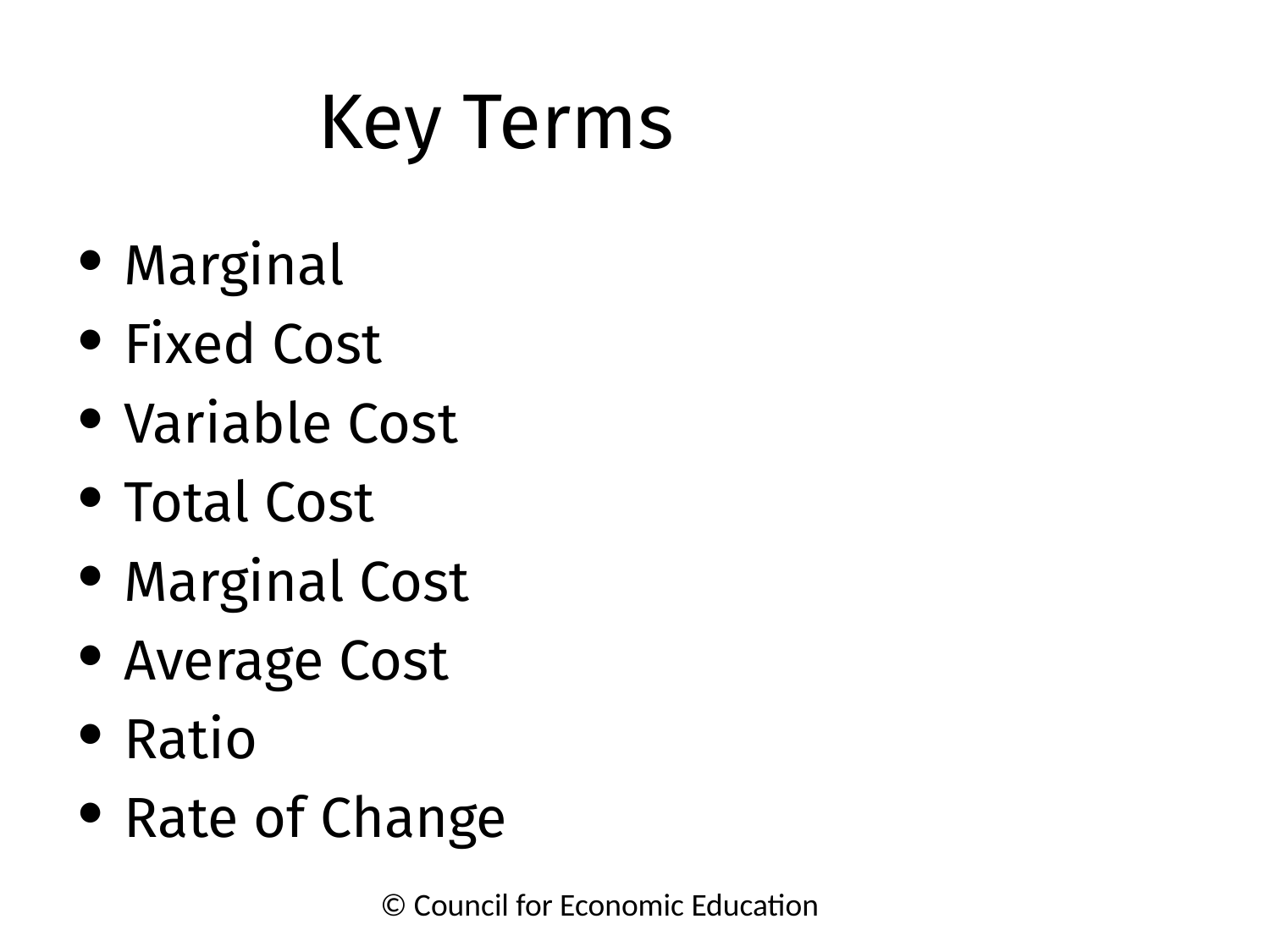

# Key Terms
Marginal
Fixed Cost
Variable Cost
Total Cost
Marginal Cost
Average Cost
Ratio
Rate of Change

© Council for Economic Education